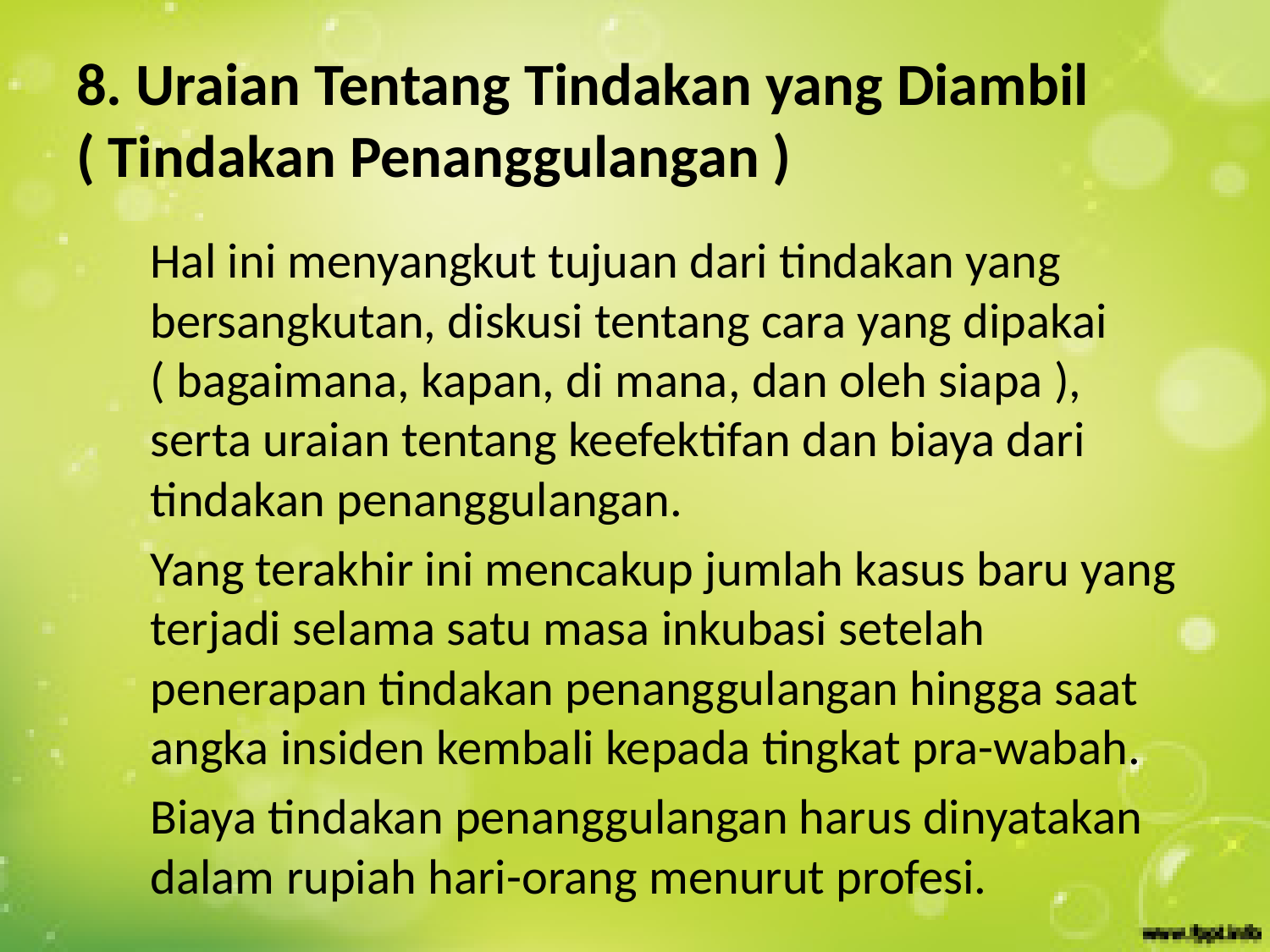

# 8. Uraian Tentang Tindakan yang Diambil ( Tindakan Penanggulangan )
Hal ini menyangkut tujuan dari tindakan yang bersangkutan, diskusi tentang cara yang dipakai ( bagaimana, kapan, di mana, dan oleh siapa ), serta uraian tentang keefektifan dan biaya dari tindakan penanggulangan.
Yang terakhir ini mencakup jumlah kasus baru yang terjadi selama satu masa inkubasi setelah penerapan tindakan penanggulangan hingga saat angka insiden kembali kepada tingkat pra-wabah.
Biaya tindakan penanggulangan harus dinyatakan dalam rupiah hari-orang menurut profesi.